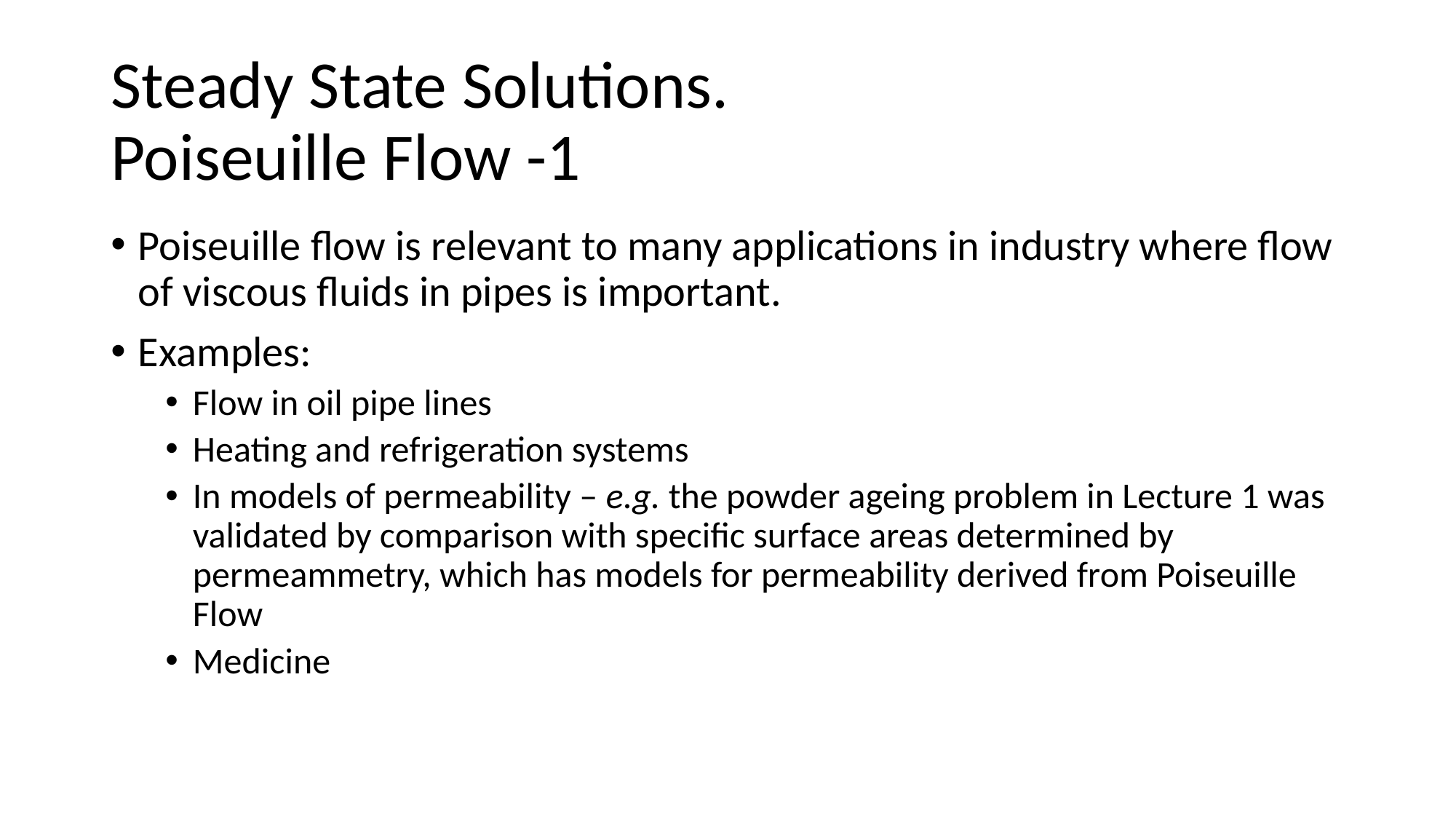

# Steady State Solutions. Poiseuille Flow -1
Poiseuille flow is relevant to many applications in industry where flow of viscous fluids in pipes is important.
Examples:
Flow in oil pipe lines
Heating and refrigeration systems
In models of permeability – e.g. the powder ageing problem in Lecture 1 was validated by comparison with specific surface areas determined by permeammetry, which has models for permeability derived from Poiseuille Flow
Medicine